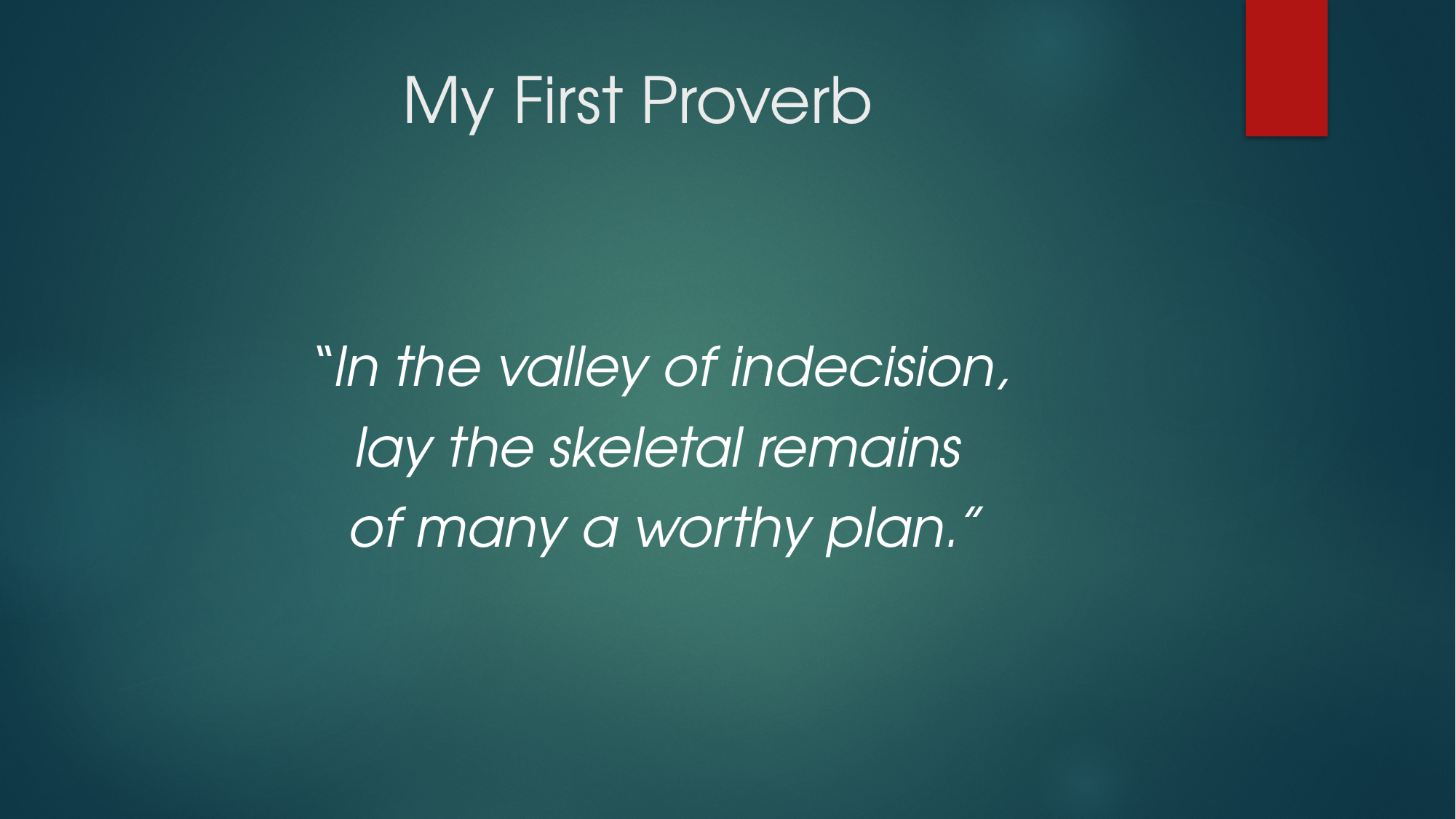

# My First Proverb

“In the valley of indecision,
lay the skeletal remains
of many a worthy plan.”